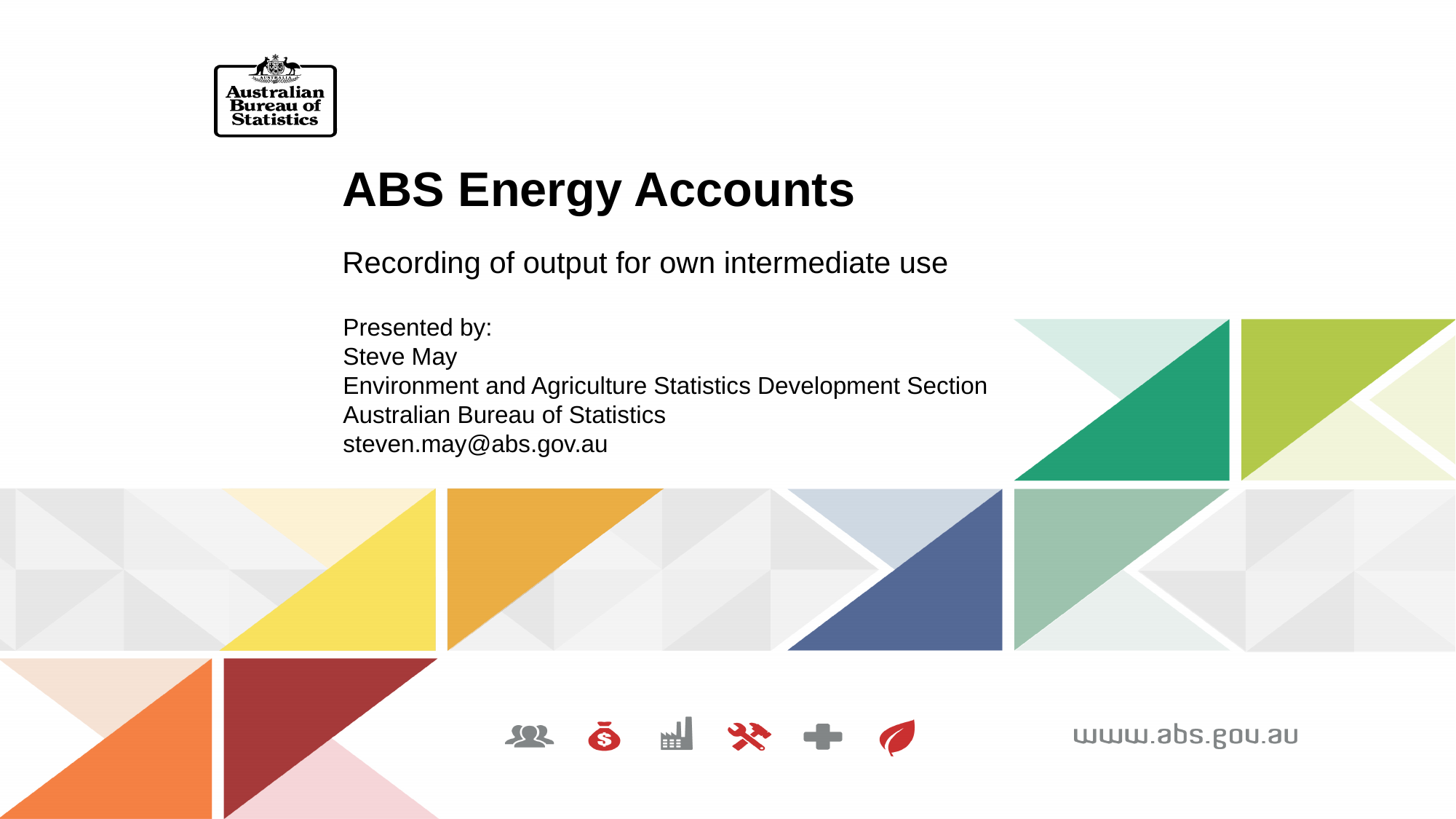

ABS Energy Accounts

Recording of output for own intermediate use
Presented by:
Steve May
Environment and Agriculture Statistics Development Section
Australian Bureau of Statistics
steven.may@abs.gov.au